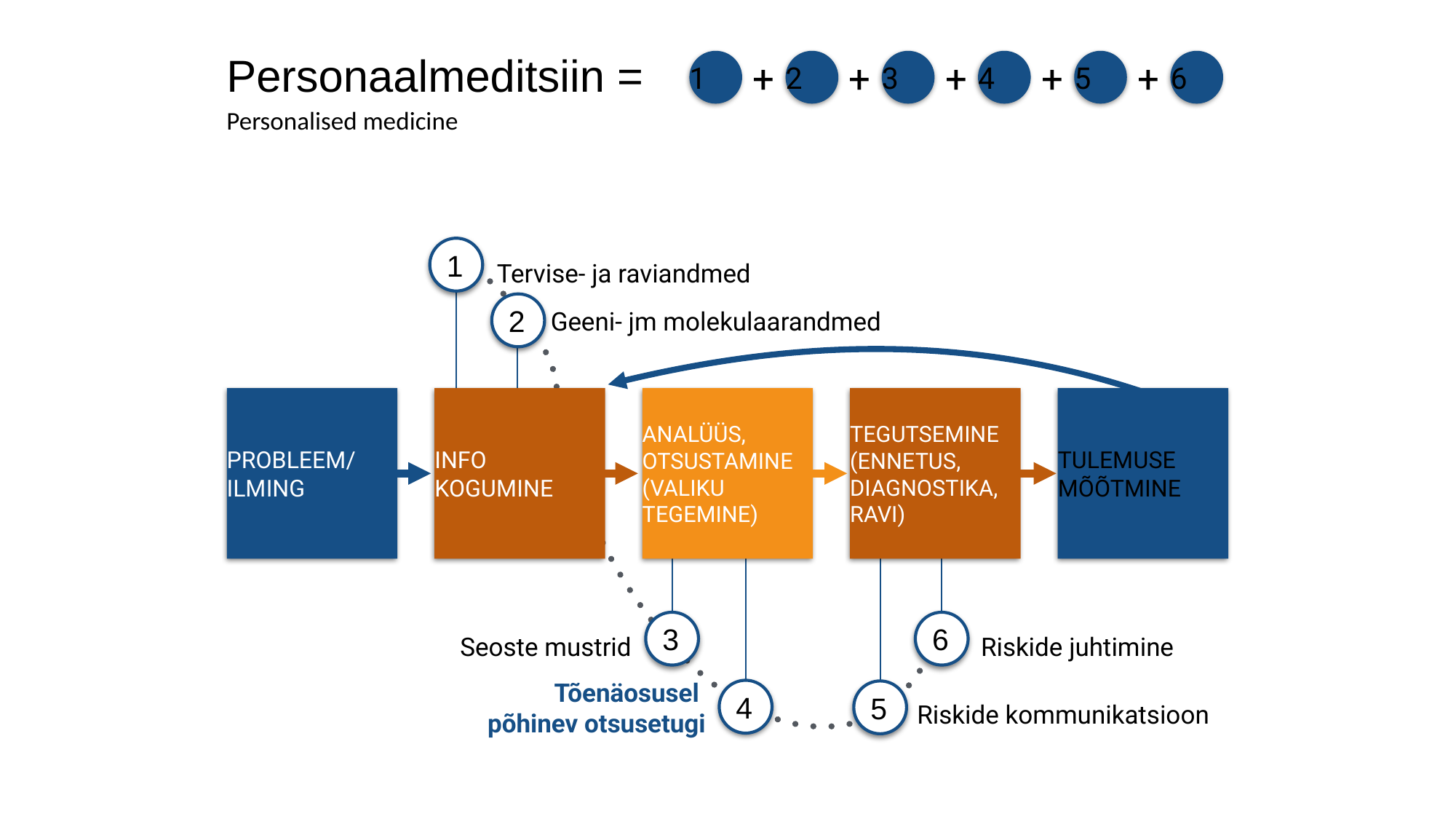

# Personaalmeditsiin =
+
+
+
+
+
1
2
3
4
5
6
Personalised medicine
Tervise- ja raviandmed
  1

  2

Geeni- jm molekulaarandmed

PROBLEEM/
ILMING
INFO
KOGUMINE
ANALÜÜS,
OTSUSTAMINE
(VALIKU TEGEMINE)
TEGUTSEMINE
(ENNETUS, DIAGNOSTIKA, RAVI)
TULEMUSE MÕÕTMINE

Seoste mustrid
Riskide juhtimine
  3
  6
Tõenäosusel
põhinev otsusetugi
Riskide kommunikatsioon
  4
  5